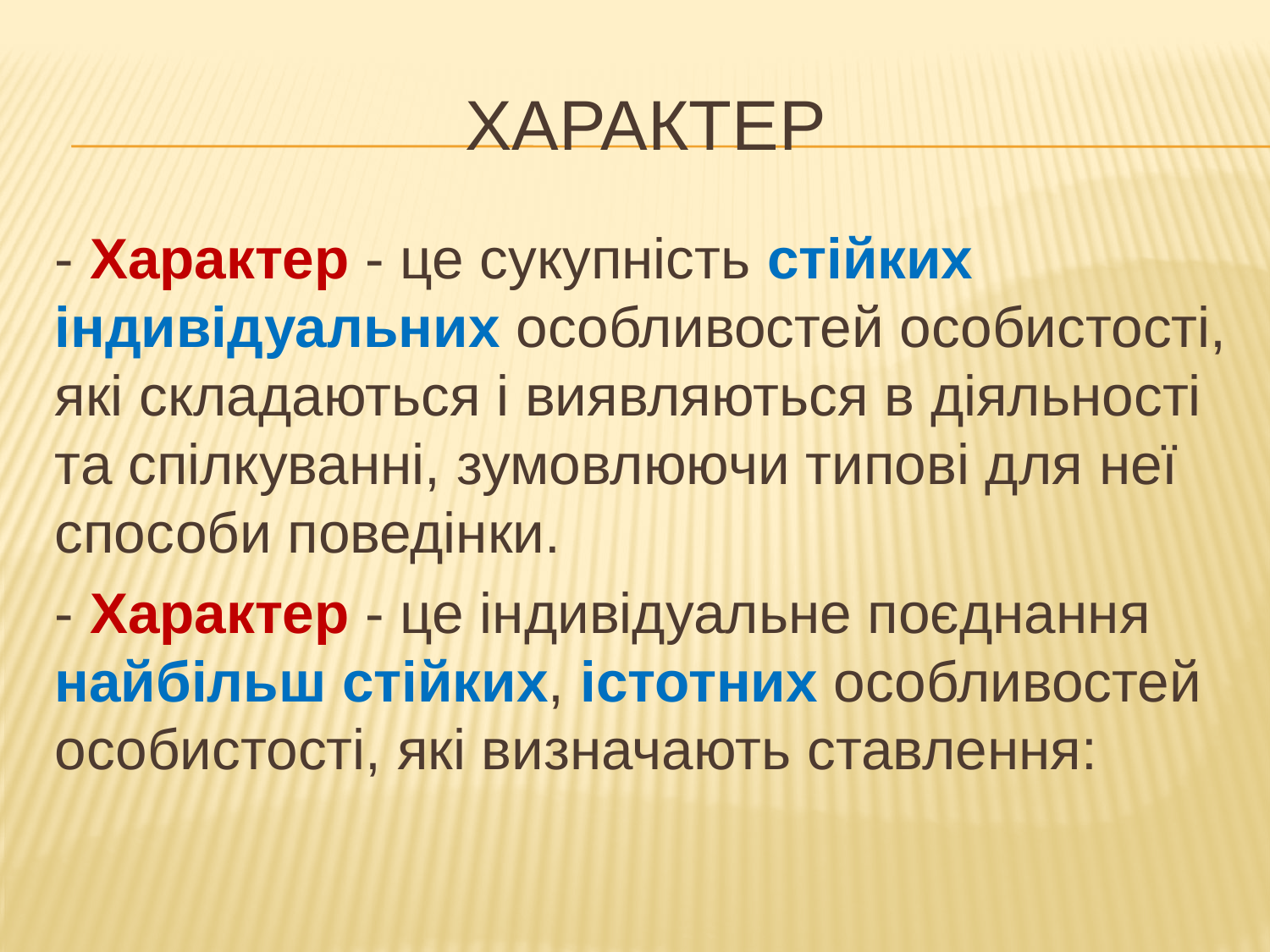

# Характер
- Характер - це сукупність стійких індивідуальних особливостей особистості, які складаються і виявляються в діяльності та спілкуванні, зумовлюючи типові для неї способи поведінки.
- Характер - це індивідуальне поєднання найбільш стійких, істотних особливостей особистості, які визначають ставлення: